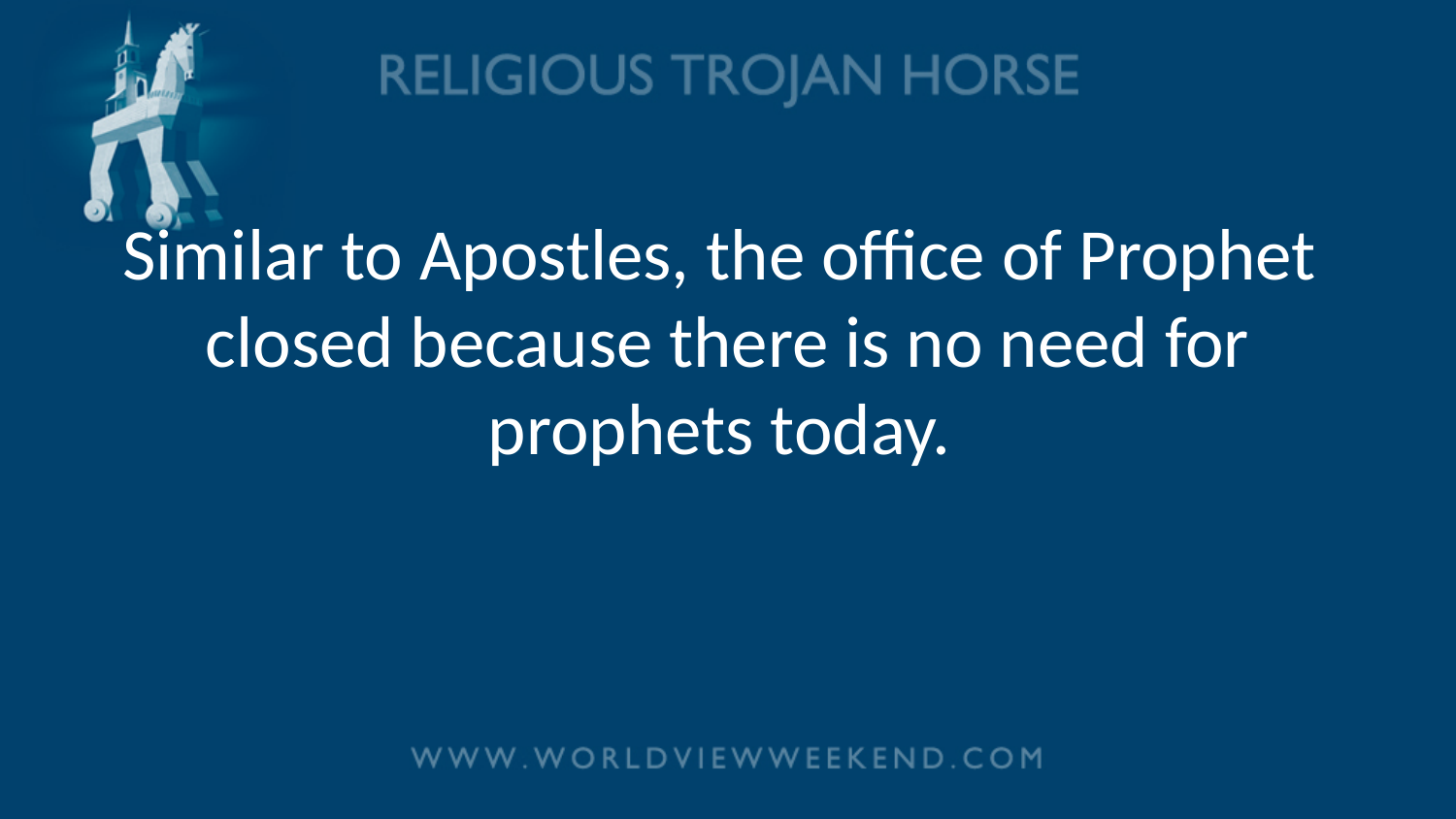

# Similar to Apostles, the office of Prophet closed because there is no need for prophets today.